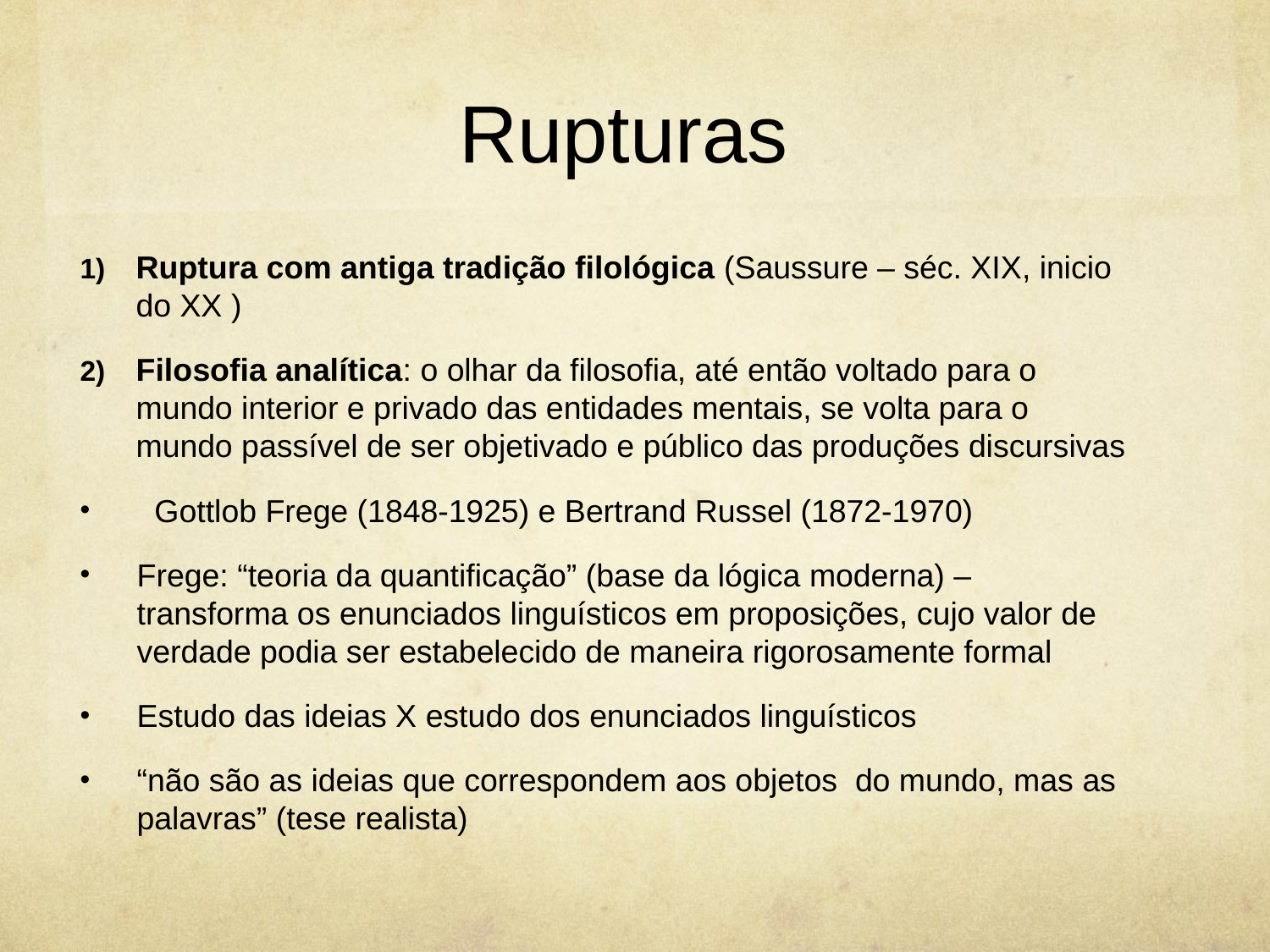

# Rupturas
Ruptura com antiga tradição filológica (Saussure – séc. XIX, inicio do XX )
Filosofia analítica: o olhar da filosofia, até então voltado para o mundo interior e privado das entidades mentais, se volta para o mundo passível de ser objetivado e público das produções discursivas
  Gottlob Frege (1848-1925) e Bertrand Russel (1872-1970)
Frege: “teoria da quantificação” (base da lógica moderna) – transforma os enunciados linguísticos em proposições, cujo valor de verdade podia ser estabelecido de maneira rigorosamente formal
Estudo das ideias X estudo dos enunciados linguísticos
“não são as ideias que correspondem aos objetos  do mundo, mas as palavras” (tese realista)